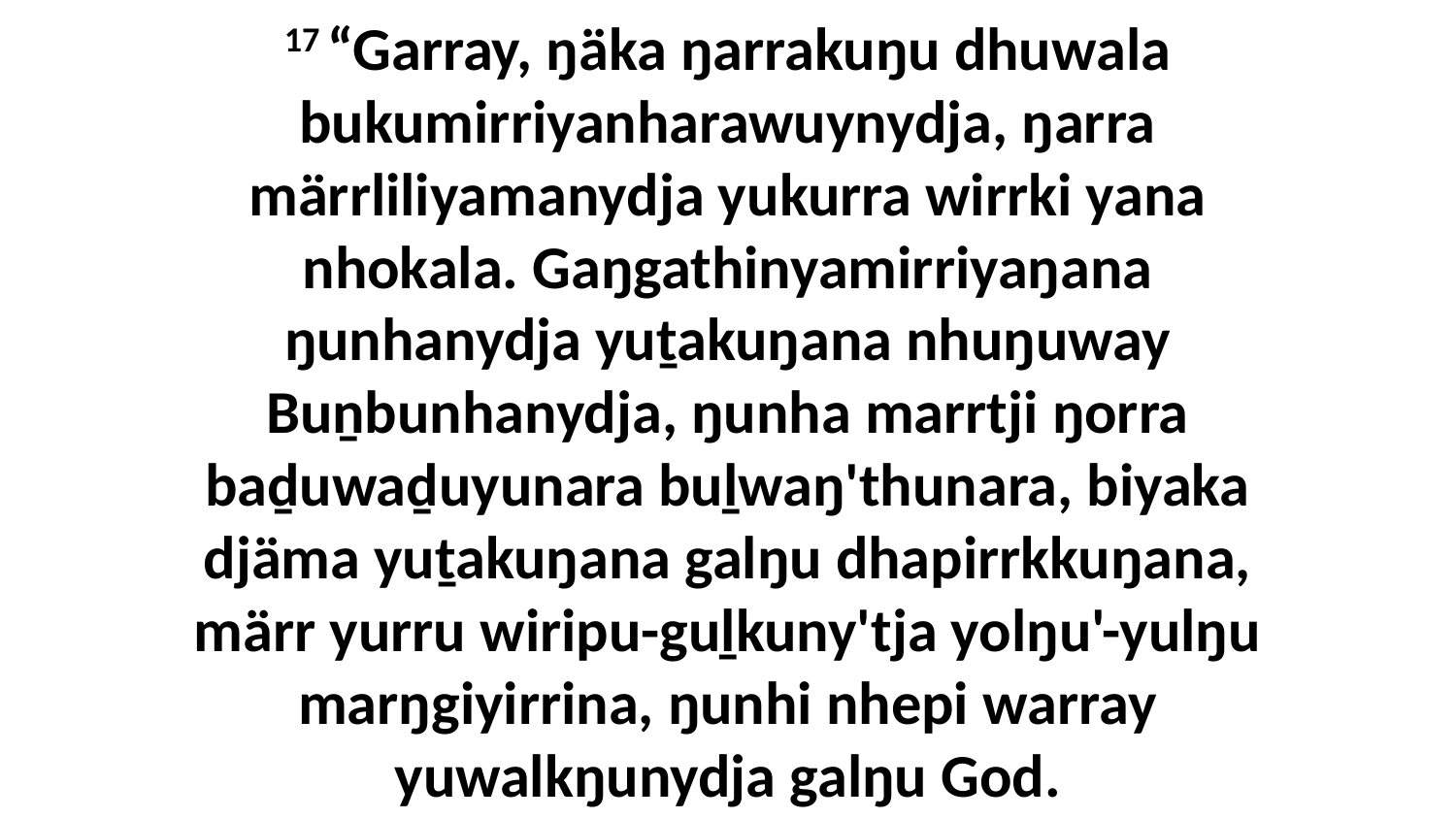

17 “Garray, ŋäka ŋarrakuŋu dhuwala bukumirriyanharawuynydja, ŋarra märrliliyamanydja yukurra wirrki yana nhokala. Gaŋgathinyamirriyaŋana ŋunhanydja yuṯakuŋana nhuŋuway Buṉbunhanydja, ŋunha marrtji ŋorra baḏuwaḏuyunara buḻwaŋ'thunara, biyaka djäma yuṯakuŋana galŋu dhapirrkkuŋana, märr yurru wiripu-guḻkuny'tja yolŋu'-yulŋu marŋgiyirrina, ŋunhi nhepi warray yuwalkŋunydja galŋu God.